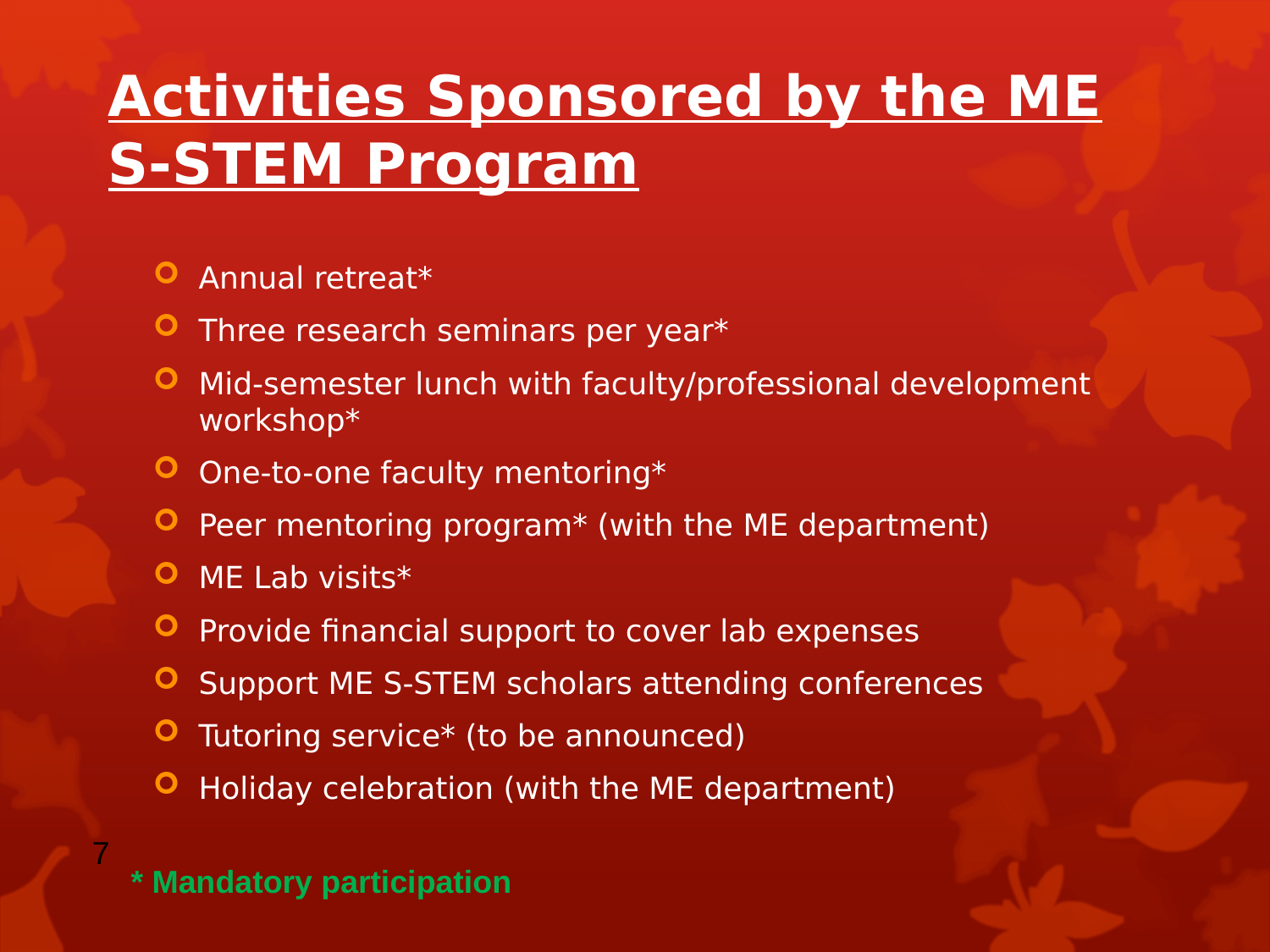

# Activities Sponsored by the ME S-STEM Program
Annual retreat*
Three research seminars per year*
Mid-semester lunch with faculty/professional development workshop*
One-to-one faculty mentoring*
Peer mentoring program* (with the ME department)
ME Lab visits*
Provide financial support to cover lab expenses
Support ME S-STEM scholars attending conferences
Tutoring service* (to be announced)
Holiday celebration (with the ME department)
7
* Mandatory participation